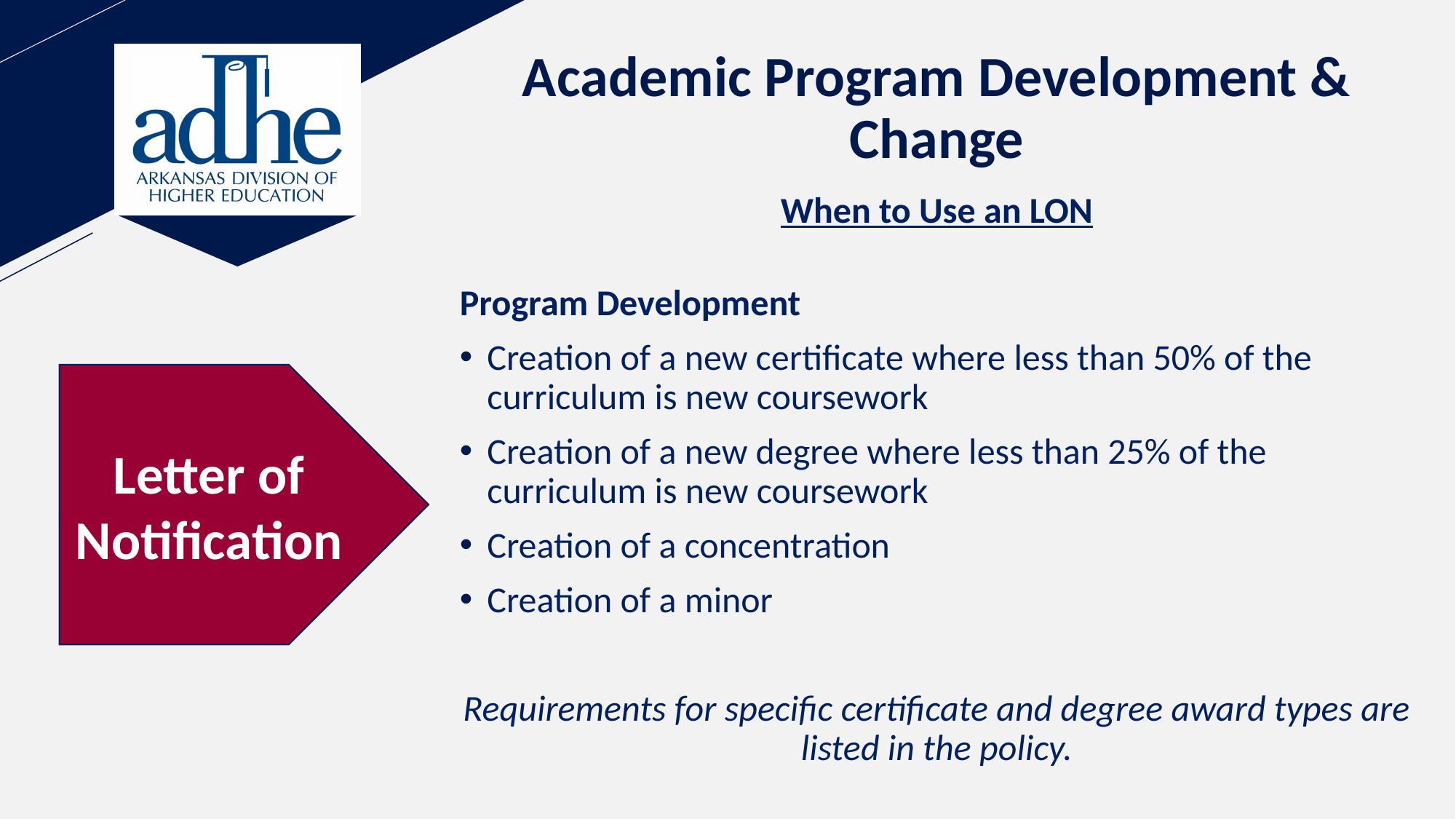

# Academic Program Development & Change
When to Use an LON

Program Development
Creation of a new certificate where less than 50% of the curriculum is new coursework
Creation of a new degree where less than 25% of the curriculum is new coursework
Creation of a concentration
Creation of a minor

Requirements for specific certificate and degree award types are listed in the policy.
Letter of
Notification